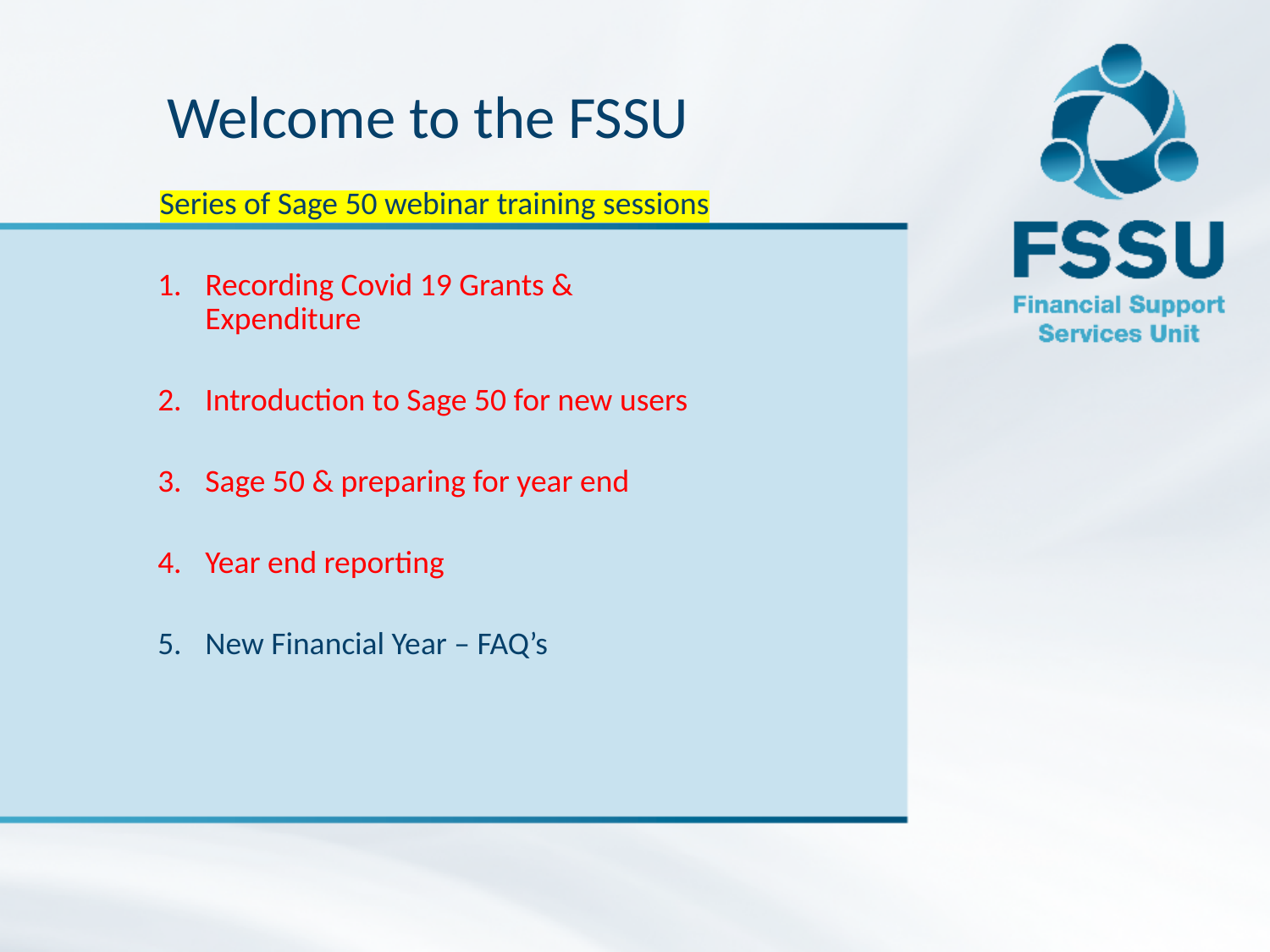

# Welcome to the FSSU

Series of Sage 50 webinar training sessions

Recording Covid 19 Grants & Expenditure

Introduction to Sage 50 for new users

Sage 50 & preparing for year end

Year end reporting

New Financial Year – FAQ’s